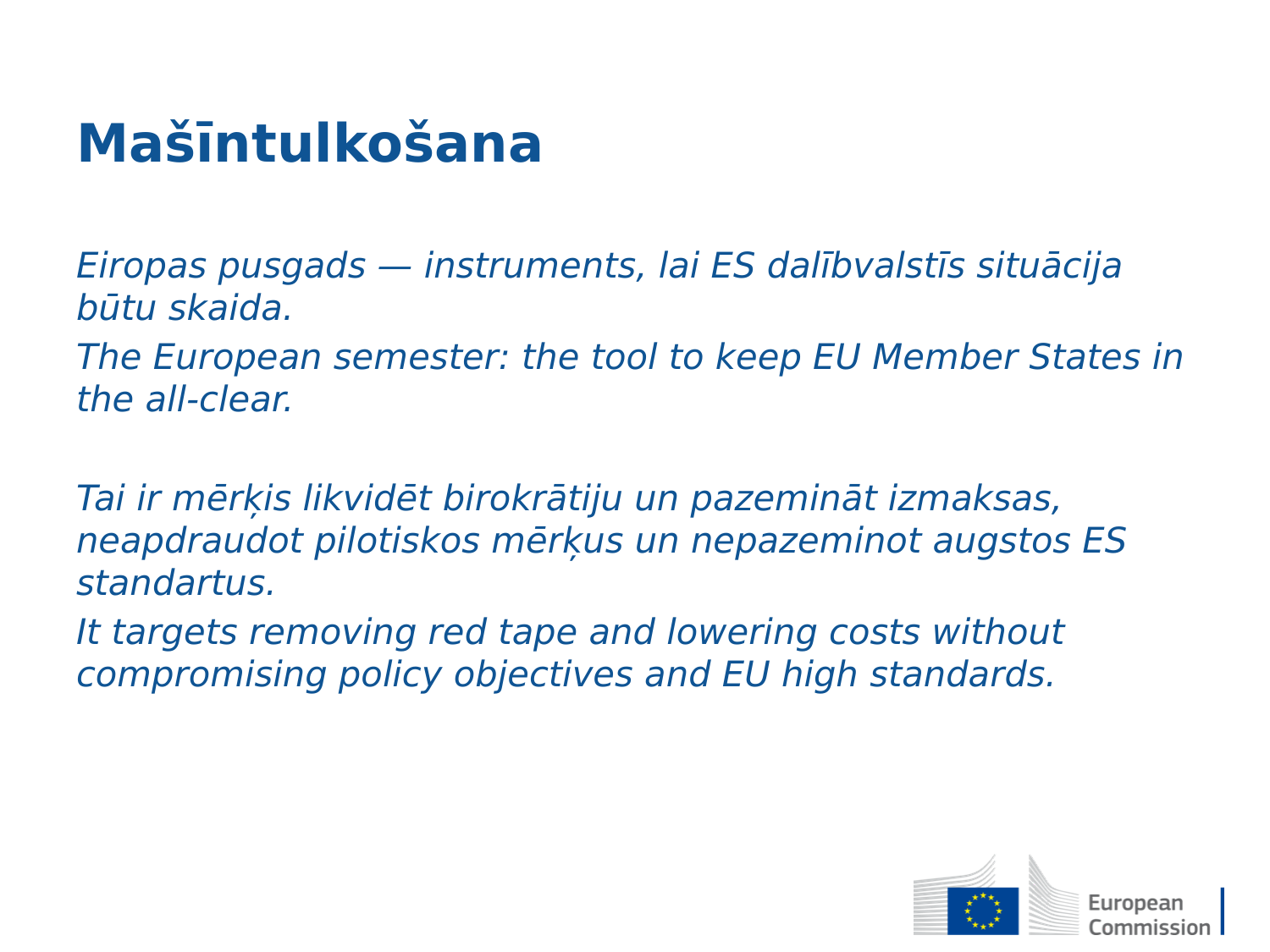

# Mašīntulkošana
Eiropas pusgads — instruments, lai ES dalībvalstīs situācija būtu skaida.
The European semester: the tool to keep EU Member States in the all-clear.

Tai ir mērķis likvidēt birokrātiju un pazemināt izmaksas, neapdraudot pilotiskos mērķus un nepazeminot augstos ES standartus.
It targets removing red tape and lowering costs without compromising policy objectives and EU high standards.